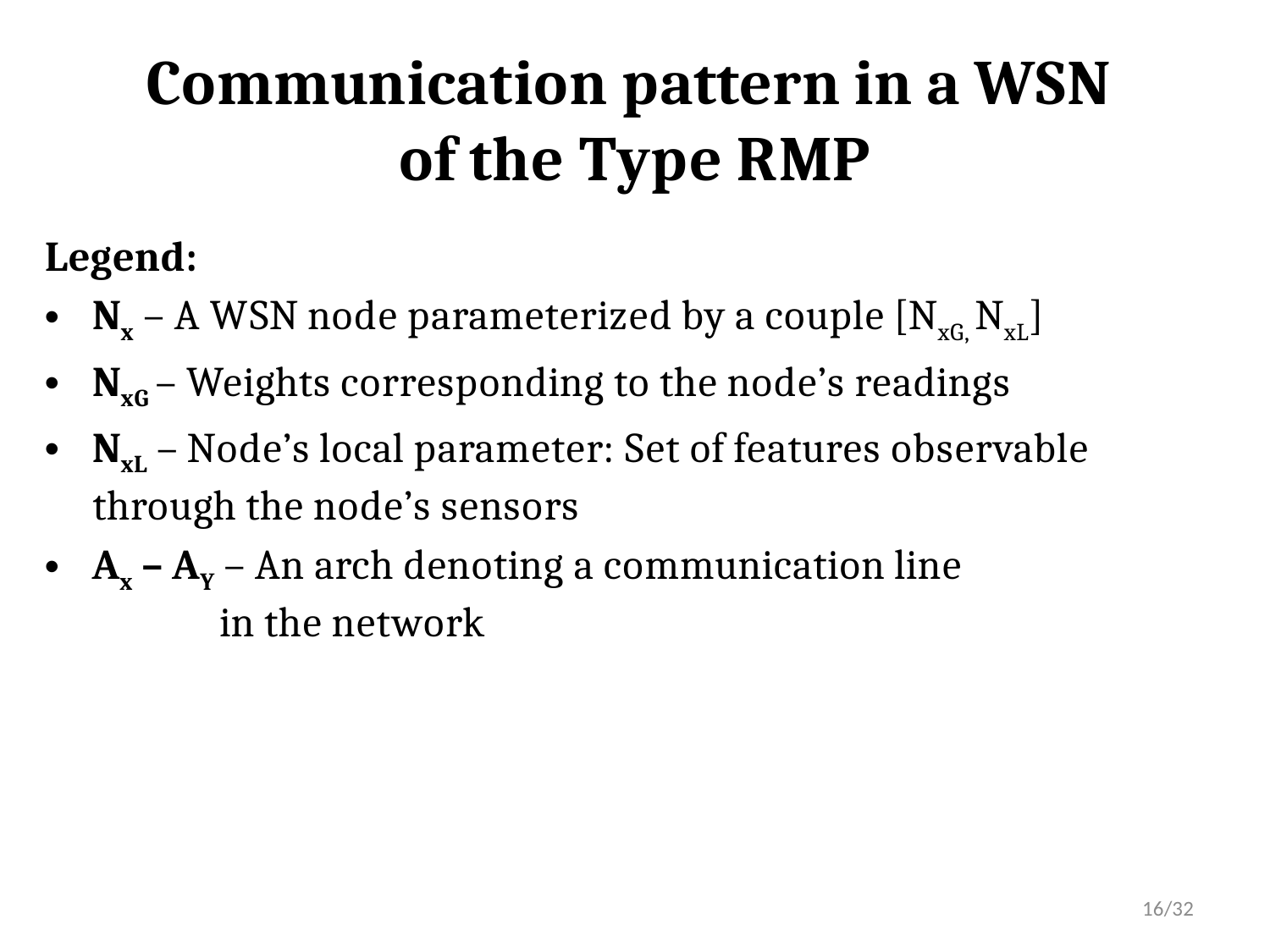

# Communication pattern in a WSN of the Type RMP
Legend:
Nx – A WSN node parameterized by a couple [NxG, NxL]
NxG – Weights corresponding to the node’s readings
NxL – Node’s local parameter: Set of features observable 	through the node’s sensors
Ax – AY – An arch denoting a communication line
	in the network
16/32